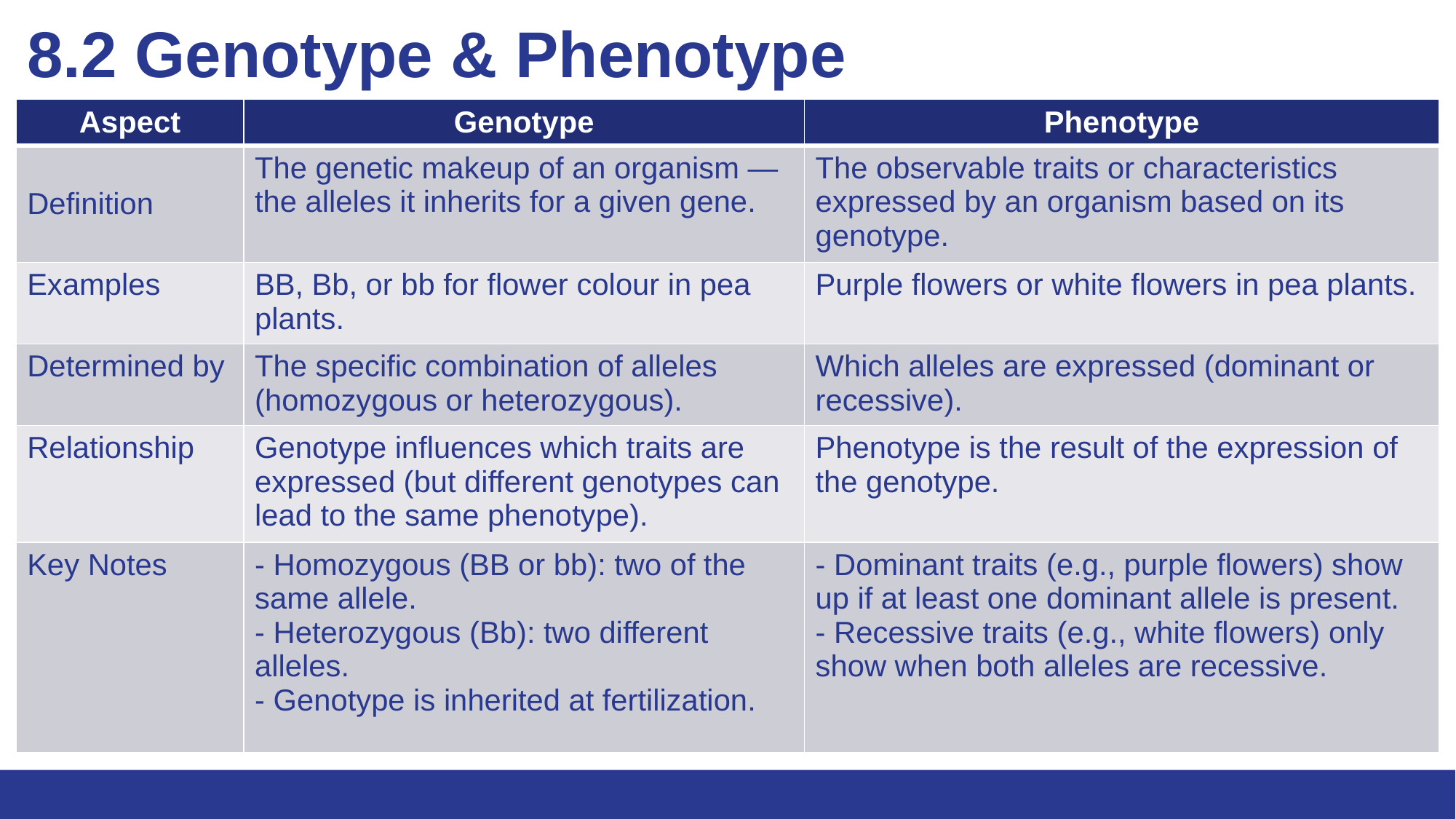

# 8.2 Genotype & Phenotype
| Aspect | Genotype | Phenotype |
| --- | --- | --- |
| Definition | The genetic makeup of an organism — the alleles it inherits for a given gene. | The observable traits or characteristics expressed by an organism based on its genotype. |
| Examples | BB, Bb, or bb for flower colour in pea plants. | Purple flowers or white flowers in pea plants. |
| Determined by | The specific combination of alleles (homozygous or heterozygous). | Which alleles are expressed (dominant or recessive). |
| Relationship | Genotype influences which traits are expressed (but different genotypes can lead to the same phenotype). | Phenotype is the result of the expression of the genotype. |
| Key Notes | - Homozygous (BB or bb): two of the same allele. - Heterozygous (Bb): two different alleles. - Genotype is inherited at fertilization. | - Dominant traits (e.g., purple flowers) show up if at least one dominant allele is present. - Recessive traits (e.g., white flowers) only show when both alleles are recessive. |